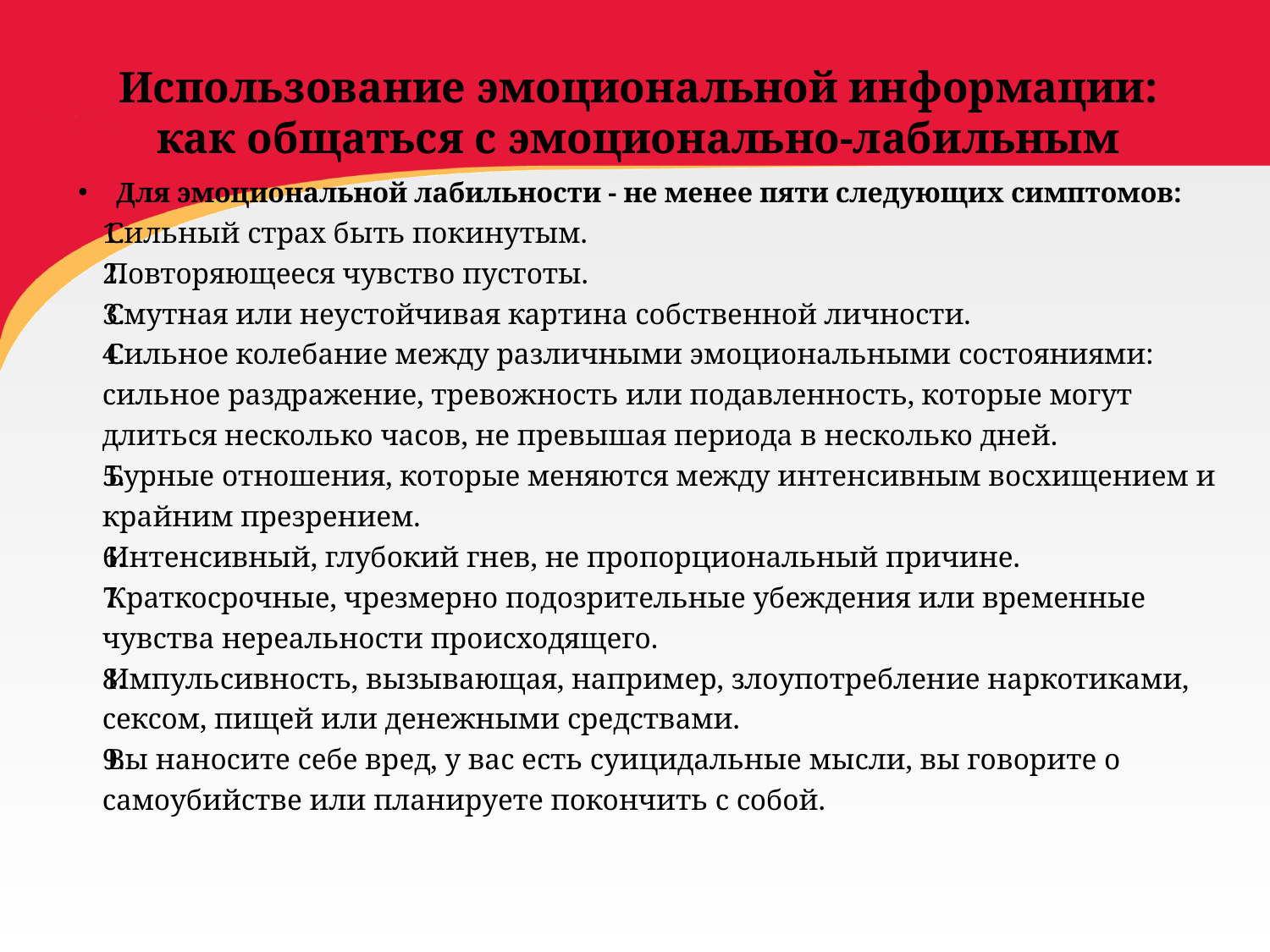

# Использование эмоциональной информации: как общаться с эмоционально-лабильным
Для эмоциональной лабильности - не менее пяти следующих симптомов:
Сильный страх быть покинутым.
Повторяющееся чувство пустоты.
Смутная или неустойчивая картина собственной личности.
Сильное колебание между различными эмоциональными состояниями: сильное раздражение, тревожность или подавленность, которые могут длиться несколько часов, не превышая периода в несколько дней.
Бурные отношения, которые меняются между интенсивным восхищением и крайним презрением.
Интенсивный, глубокий гнев, не пропорциональный причине.
Краткосрочные, чрезмерно подозрительные убеждения или временные чувства нереальности происходящего.
Импульсивность, вызывающая, например, злоупотребление наркотиками, сексом, пищей или денежными средствами.
Вы наносите себе вред, у вас есть суицидальные мысли, вы говорите о самоубийстве или планируете покончить с собой.